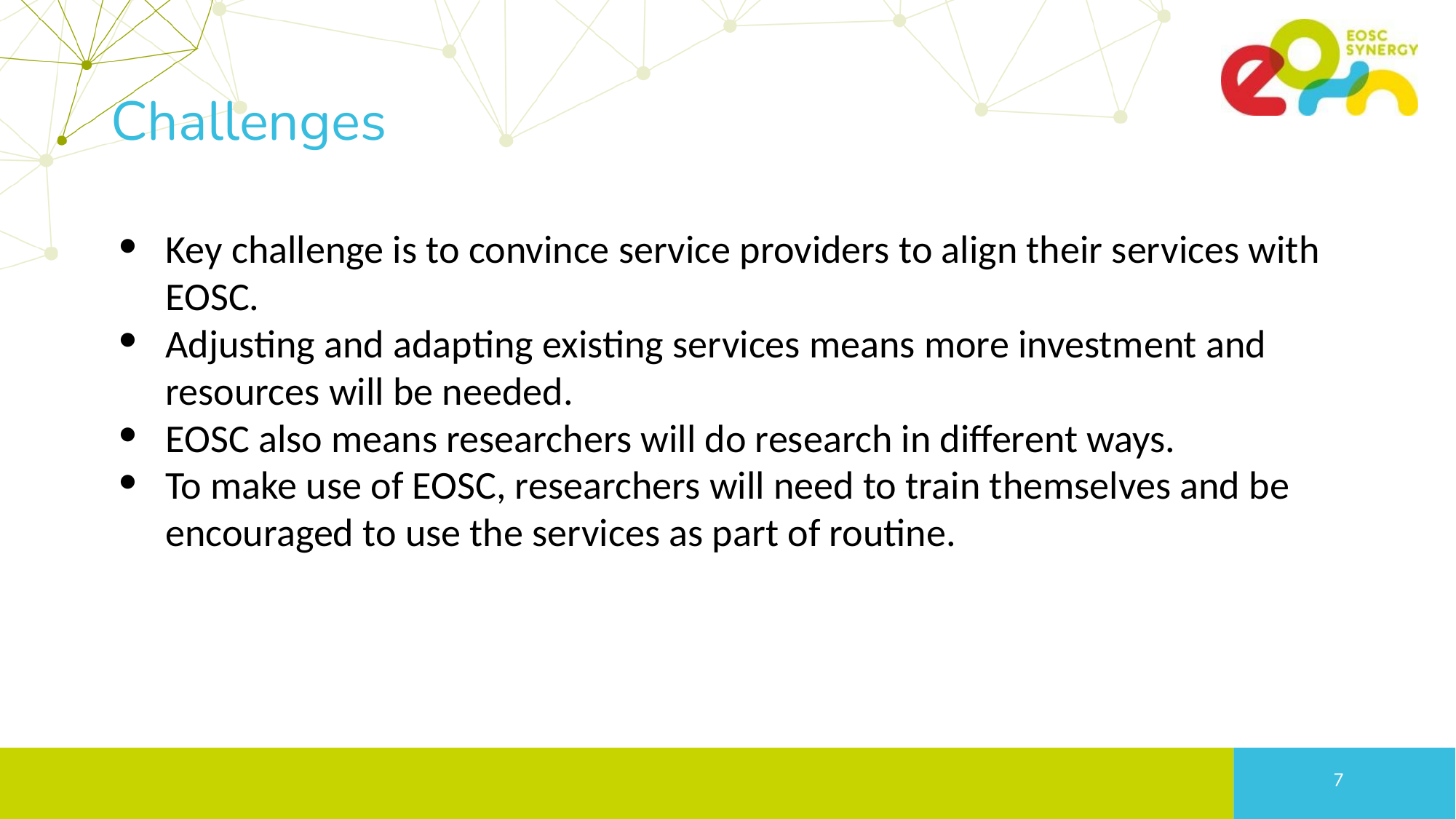

# Challenges
Key challenge is to convince service providers to align their services with EOSC.
Adjusting and adapting existing services means more investment and resources will be needed.
EOSC also means researchers will do research in different ways.
To make use of EOSC, researchers will need to train themselves and be encouraged to use the services as part of routine.
7